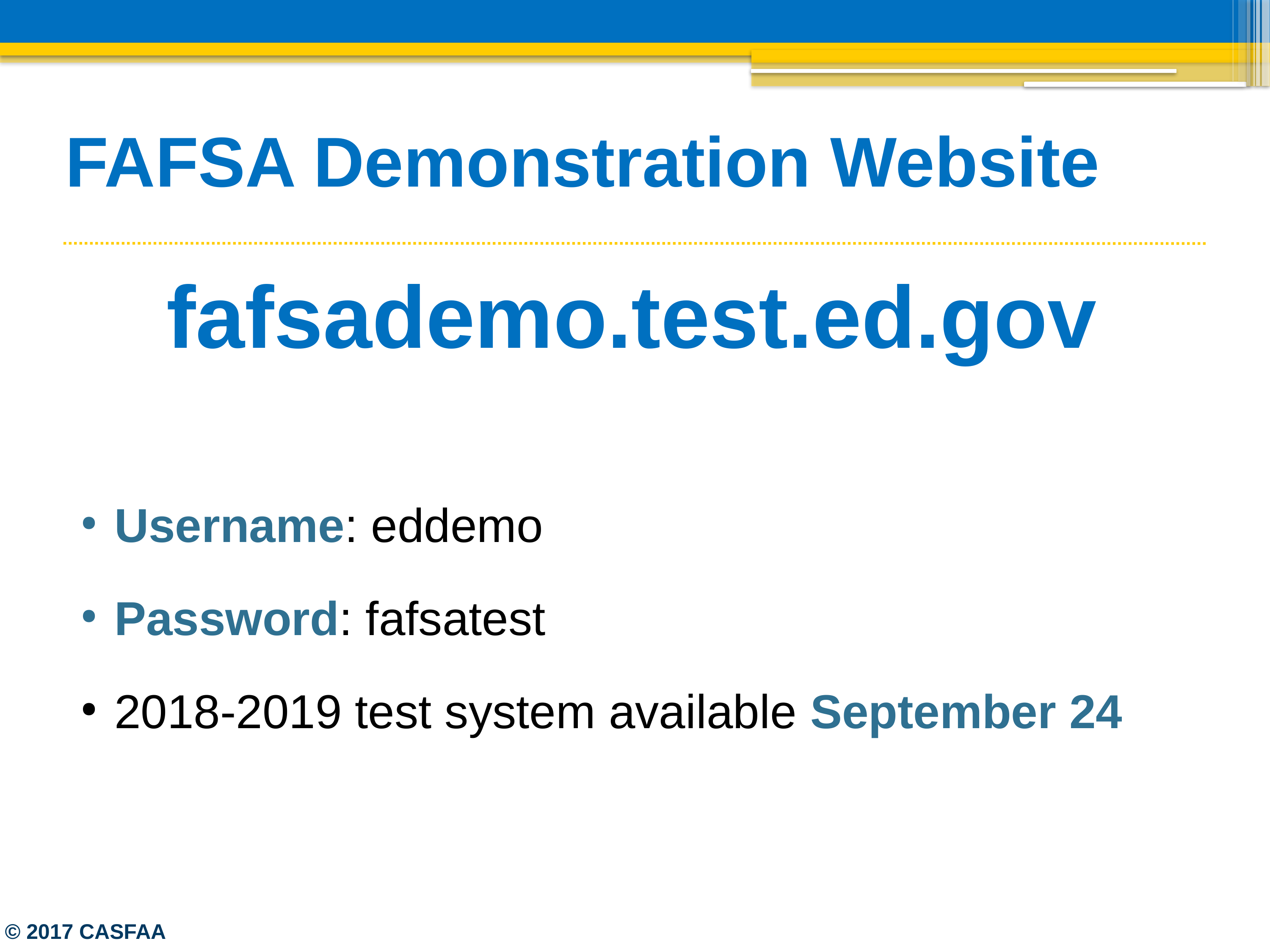

# FAFSA Demonstration Website
fafsademo.test.ed.gov

Username: eddemo
Password: fafsatest
2018-2019 test system available September 24
© 2017 CASFAA